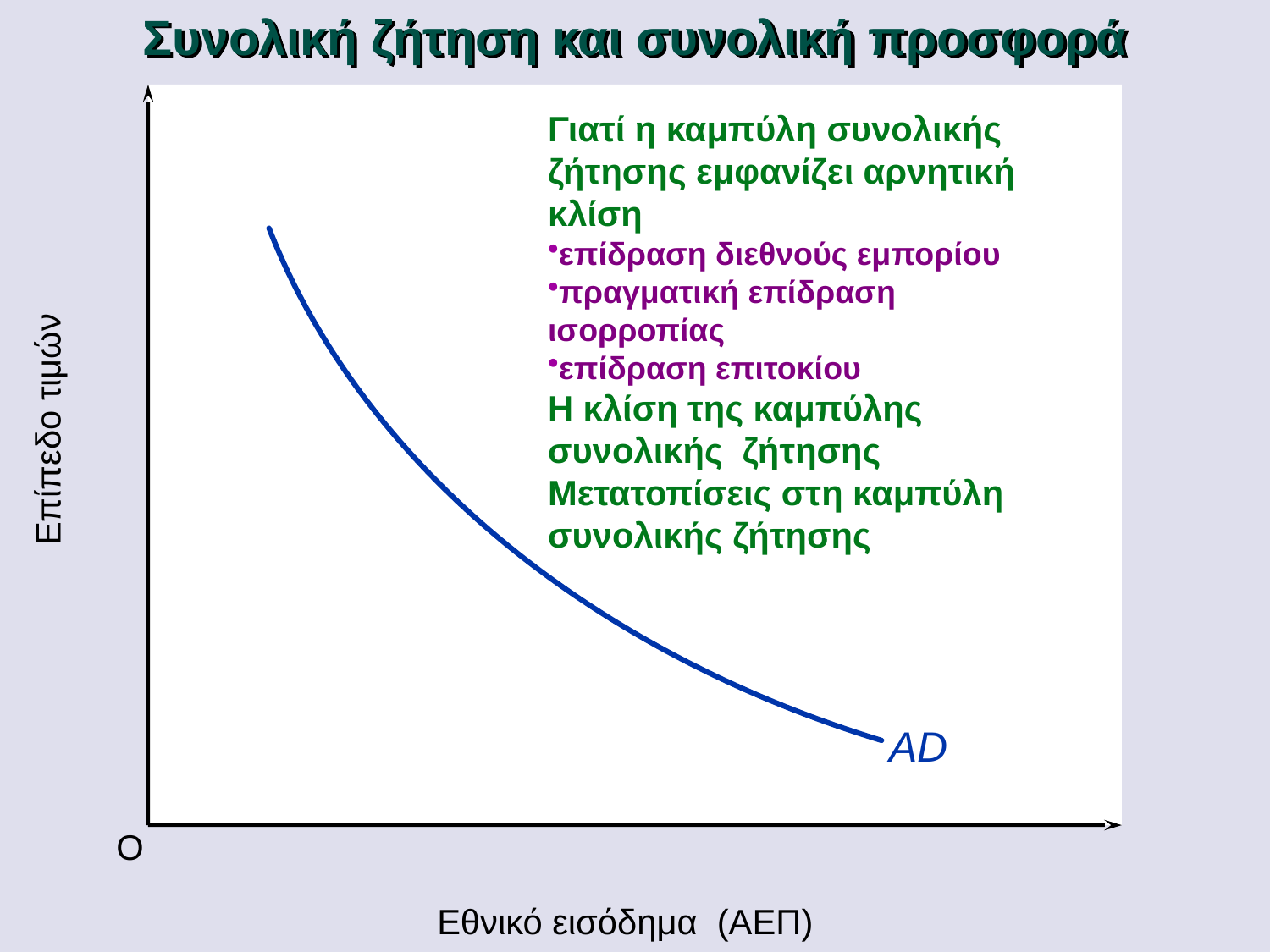

Συνολική ζήτηση και συνολική προσφορά

AD

Γιατί η καμπύλη συνολικής ζήτησης εμφανίζει αρνητική κλίση
επίδραση διεθνούς εμπορίου
πραγματική επίδραση ισορροπίας
επίδραση επιτοκίου
Η κλίση της καμπύλης συνολικής  ζήτησης
Μετατοπίσεις στη καμπύλη συνολικής ζήτησης
Επίπεδο τιμών
O

Εθνικό εισόδημα  (ΑΕΠ)